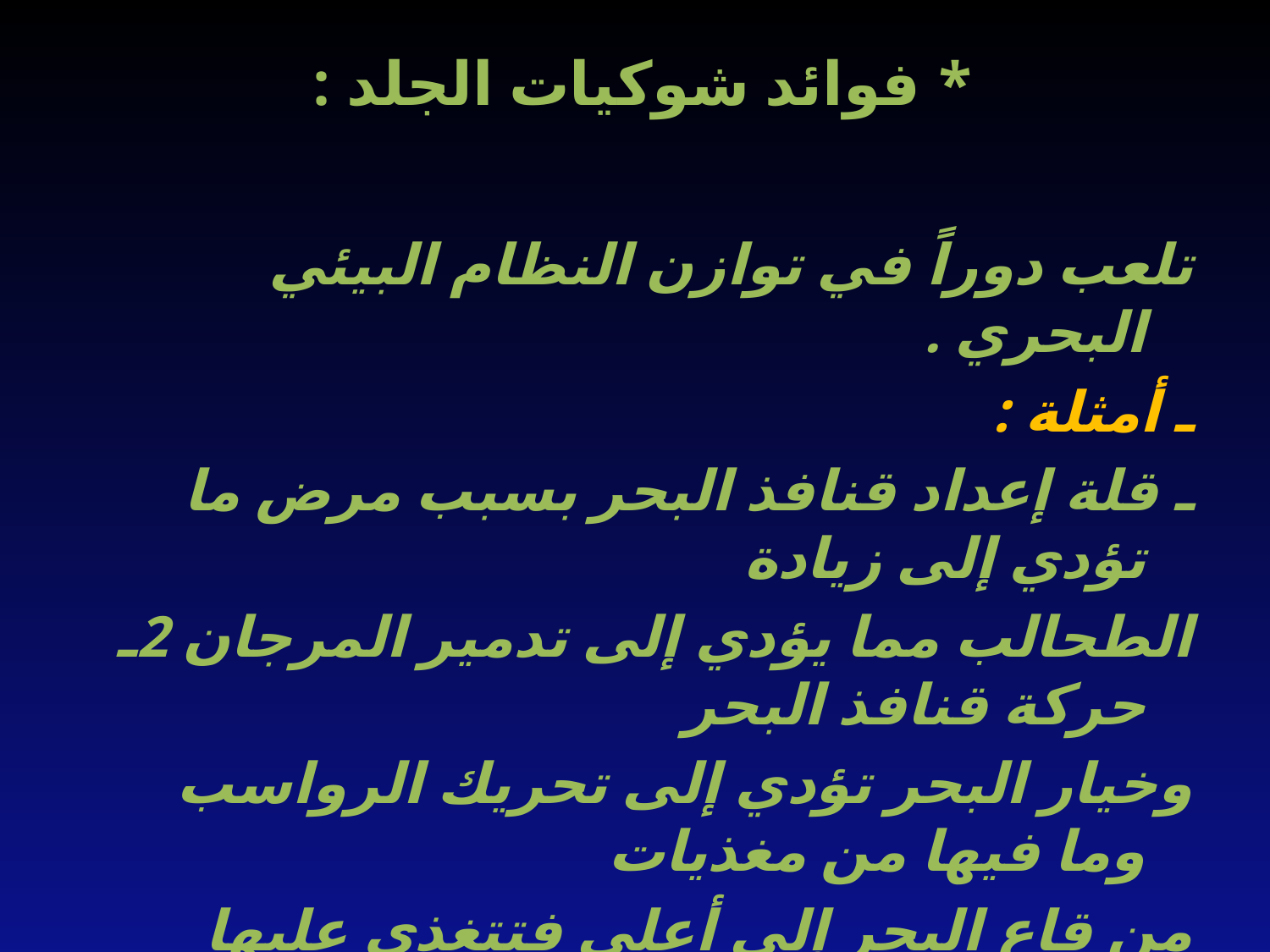

# * فوائد شوكيات الجلد :
تلعب دوراً في توازن النظام البيئي البحري .
ـ أمثلة :
ـ قلة إعداد قنافذ البحر بسبب مرض ما تؤدي إلى زيادة
الطحالب مما يؤدي إلى تدمير المرجان 2ـ حركة قنافذ البحر
وخيار البحر تؤدي إلى تحريك الرواسب وما فيها من مغذيات
من قاع البحر إلى أعلى فتتغذى عليها المخلوقات الأخرى .